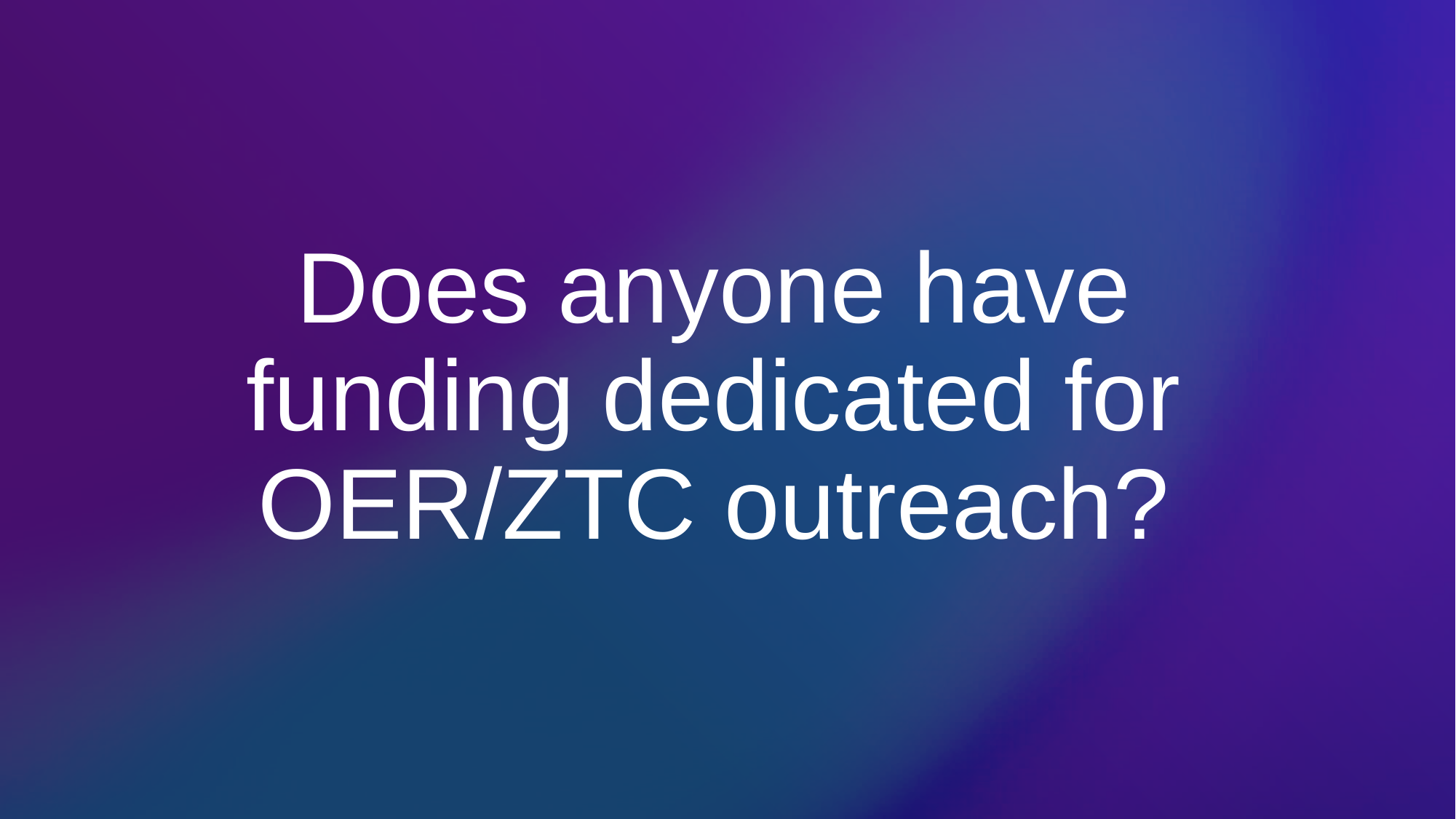

Does anyone have funding dedicated for OER/ZTC outreach?